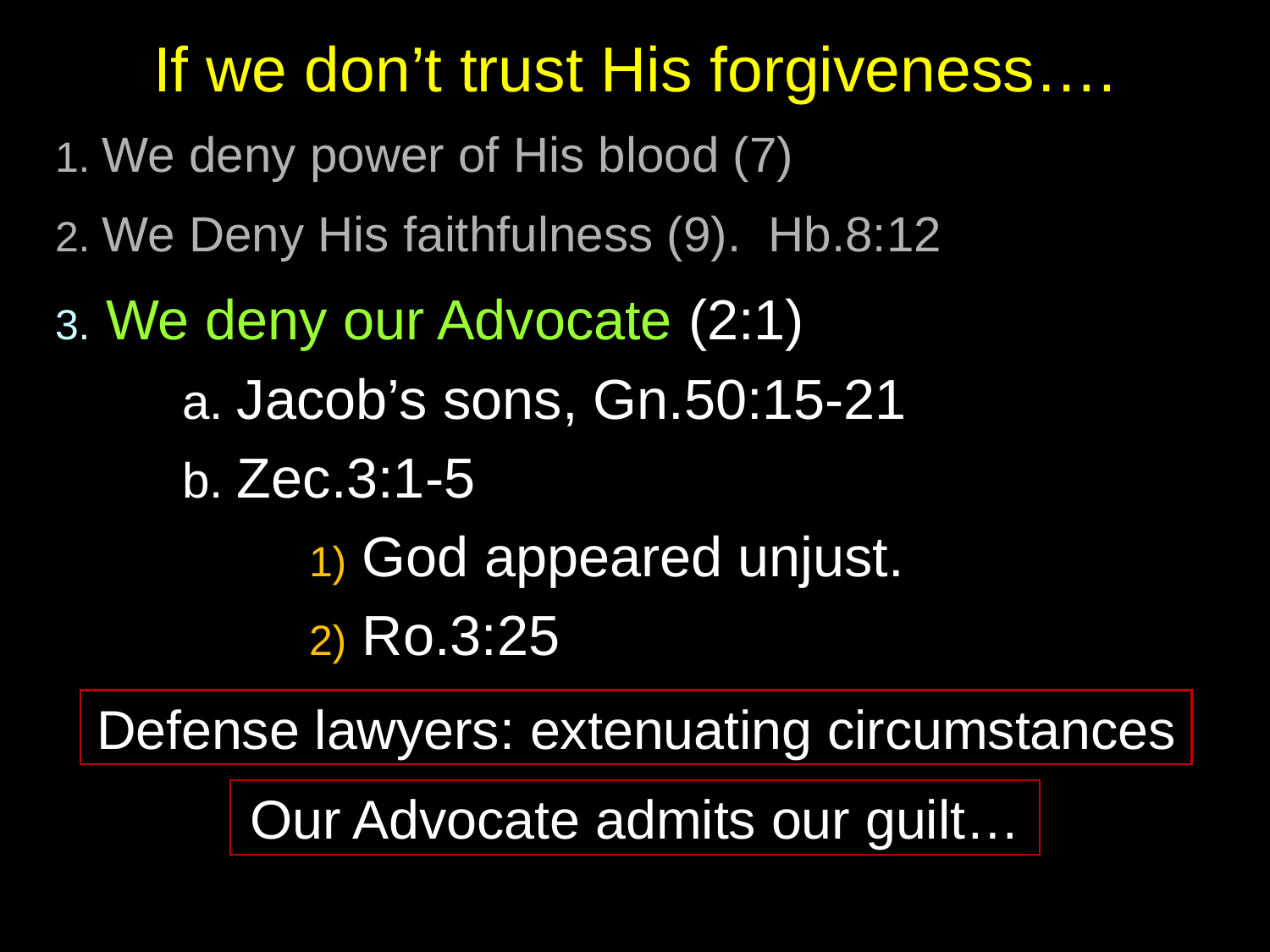

# If we don’t trust His forgiveness….
1. We deny power of His blood (7)
2. We Deny His faithfulness (9).  Hb.8:12
3. We deny our Advocate (2:1)
	a. Jacob’s sons, Gn.50:15-21
	b. Zec.3:1-5
		1) God appeared unjust.
		2) Ro.3:25
Defense lawyers: extenuating circumstances
Our Advocate admits our guilt…